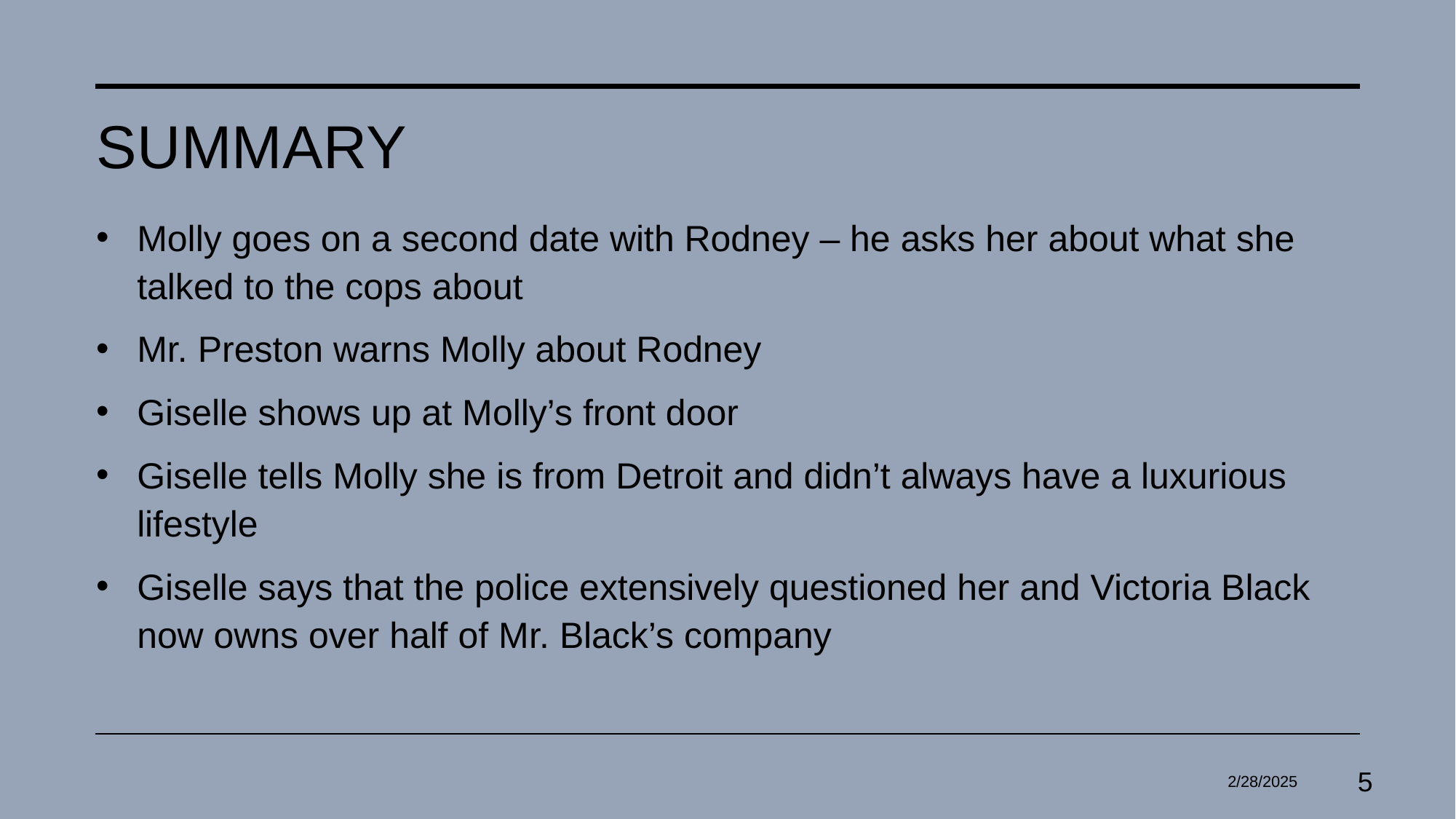

# Summary
Molly goes on a second date with Rodney – he asks her about what she talked to the cops about
Mr. Preston warns Molly about Rodney
Giselle shows up at Molly’s front door
Giselle tells Molly she is from Detroit and didn’t always have a luxurious lifestyle
Giselle says that the police extensively questioned her and Victoria Black now owns over half of Mr. Black’s company

2/28/2025
5